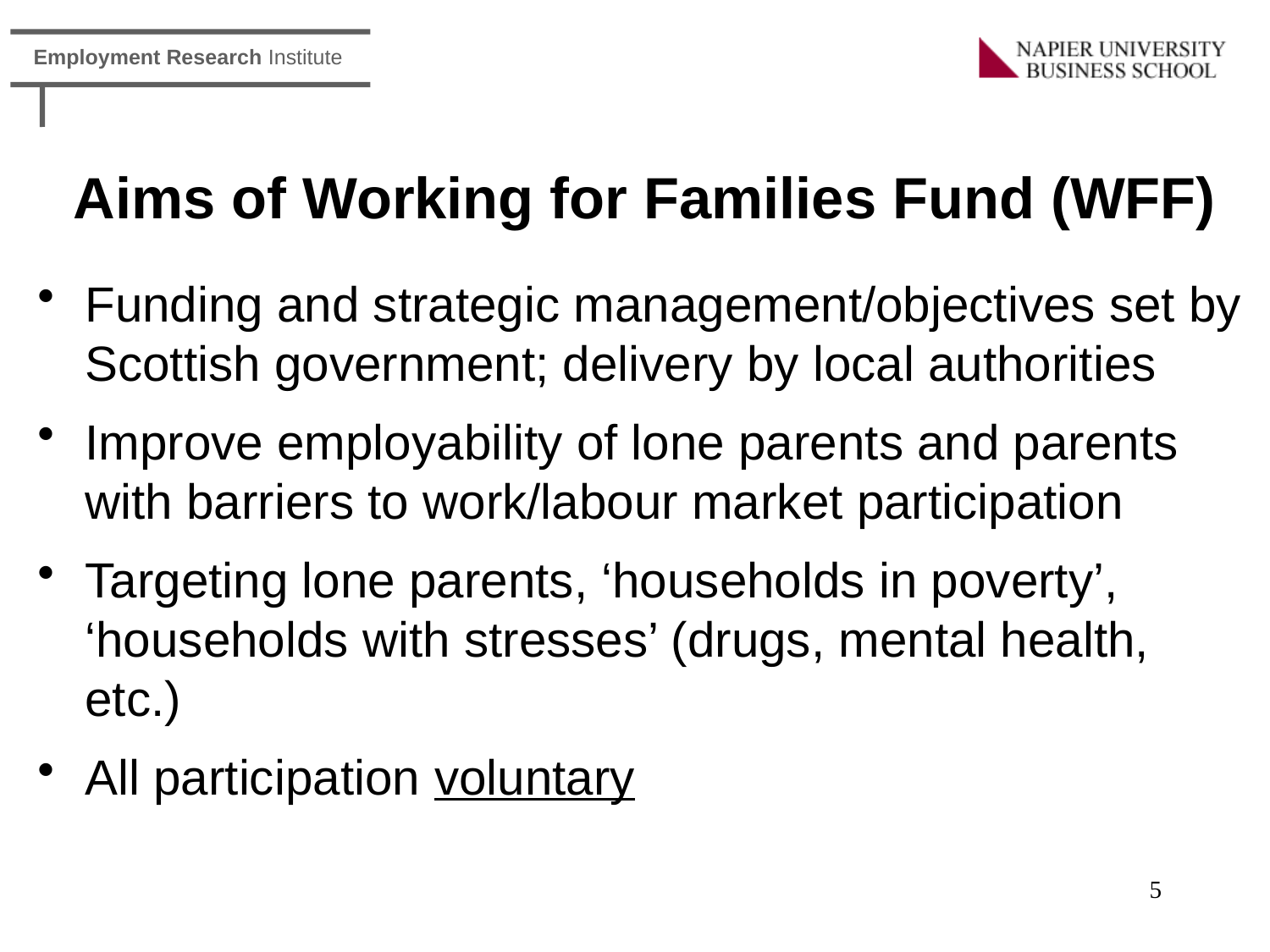

# Aims of Working for Families Fund (WFF)
Funding and strategic management/objectives set by Scottish government; delivery by local authorities
Improve employability of lone parents and parents with barriers to work/labour market participation
Targeting lone parents, ‘households in poverty’, ‘households with stresses’ (drugs, mental health, etc.)
All participation voluntary
5